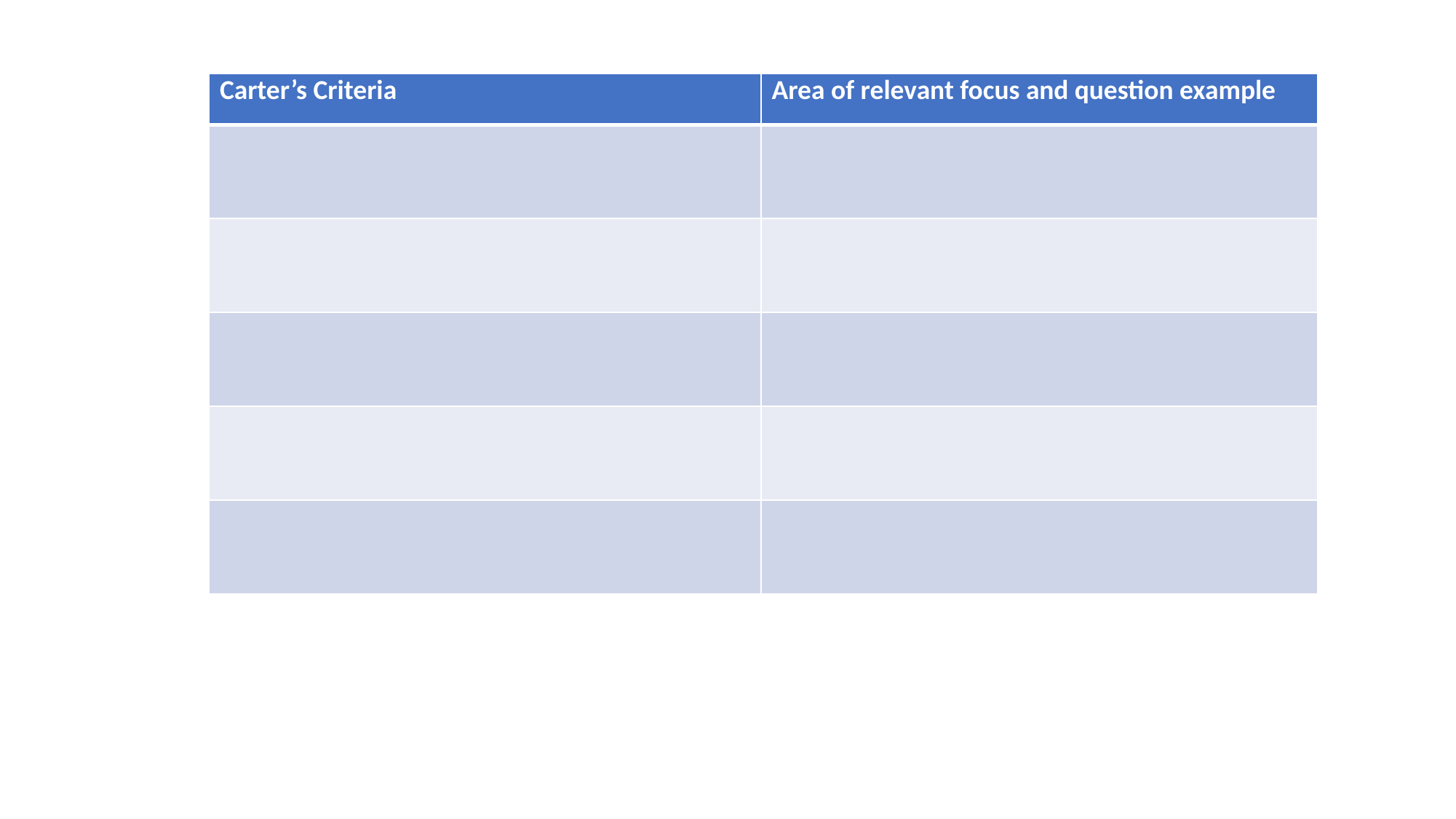

| Carter’s Criteria | Area of relevant focus and question example |
| --- | --- |
|  |  |
|  |  |
|  |  |
|  |  |
|  |  |